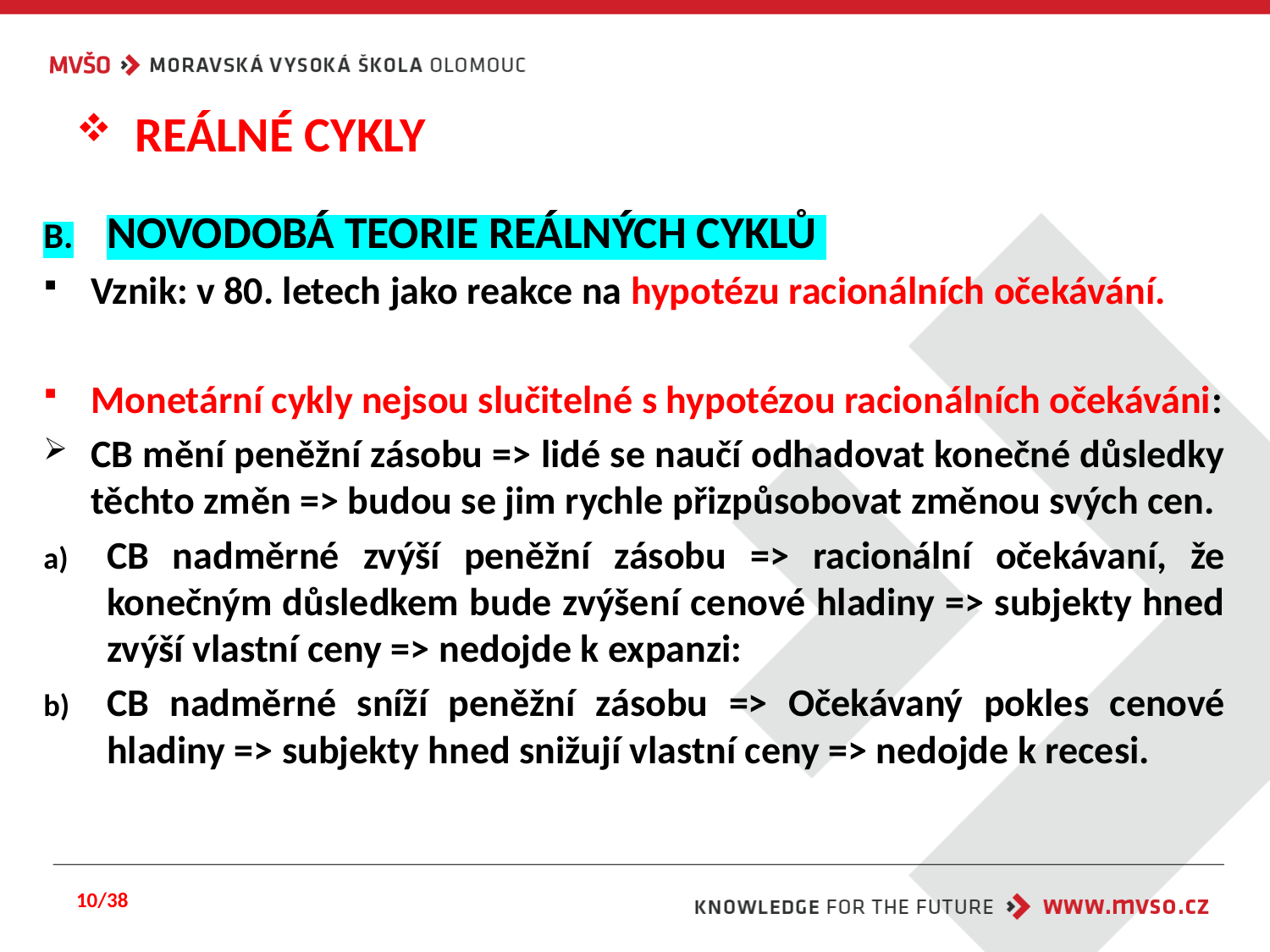

# REÁLNÉ CYKLY
NOVODOBÁ TEORIE REÁLNÝCH CYKLŮ
Vznik: v 80. letech jako reakce na hypotézu racionálních očekávání.

Monetární cykly nejsou slučitelné s hypotézou racionálních očekáváni:
CB mění peněžní zásobu => lidé se naučí odhadovat konečné důsledky těchto změn => budou se jim rychle přizpůsobovat změnou svých cen.
CB nadměrné zvýší peněžní zásobu => racionální očekávaní, že konečným důsledkem bude zvýšení cenové hladiny => subjekty hned zvýší vlastní ceny => nedojde k expanzi:
CB nadměrné sníží peněžní zásobu => Očekávaný pokles cenové hladiny => subjekty hned snižují vlastní ceny => nedojde k recesi.

10/38